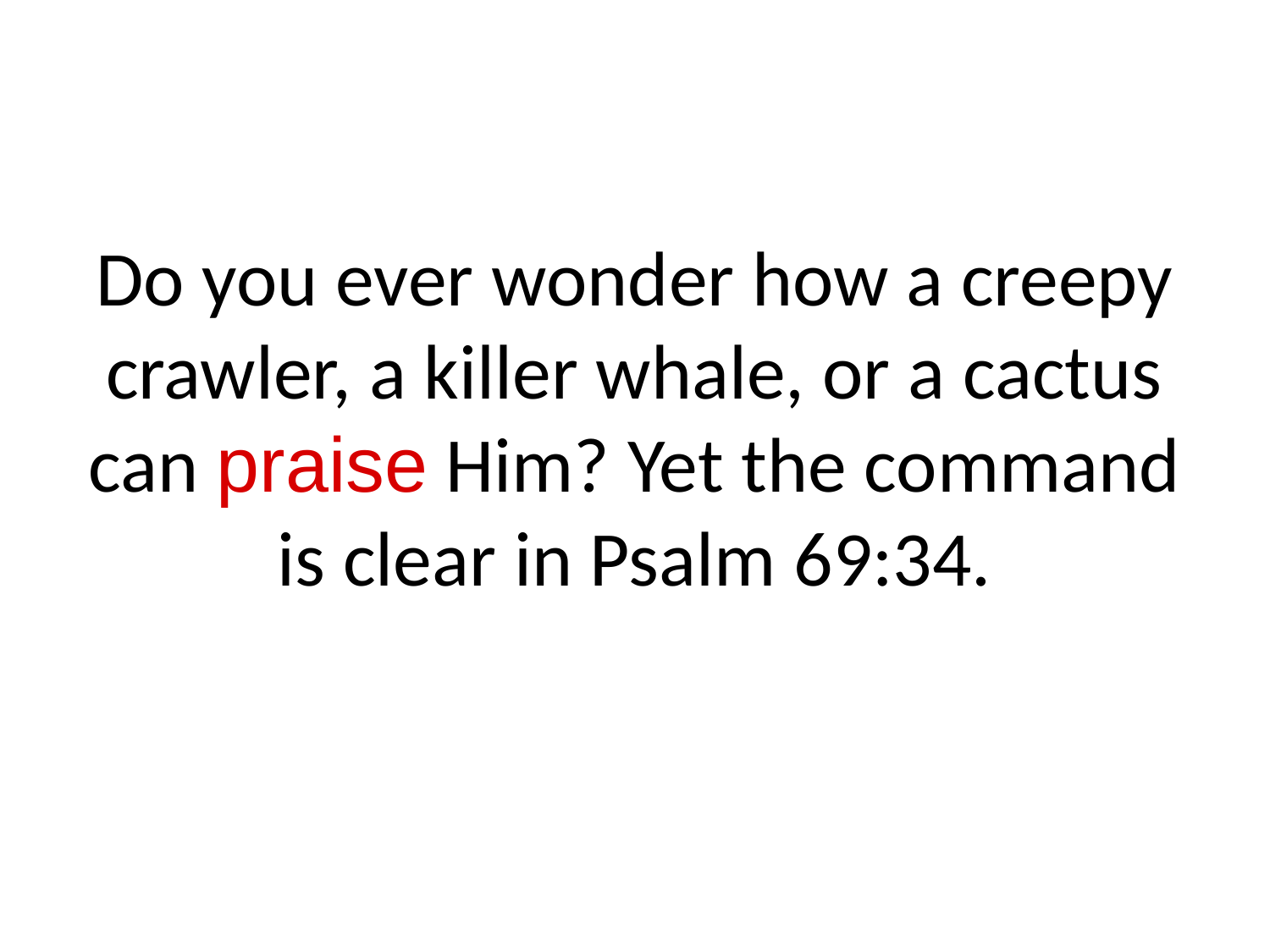

Do you ever wonder how a creepy crawler, a killer whale, or a cactus can praise Him? Yet the command is clear in Psalm 69:34.